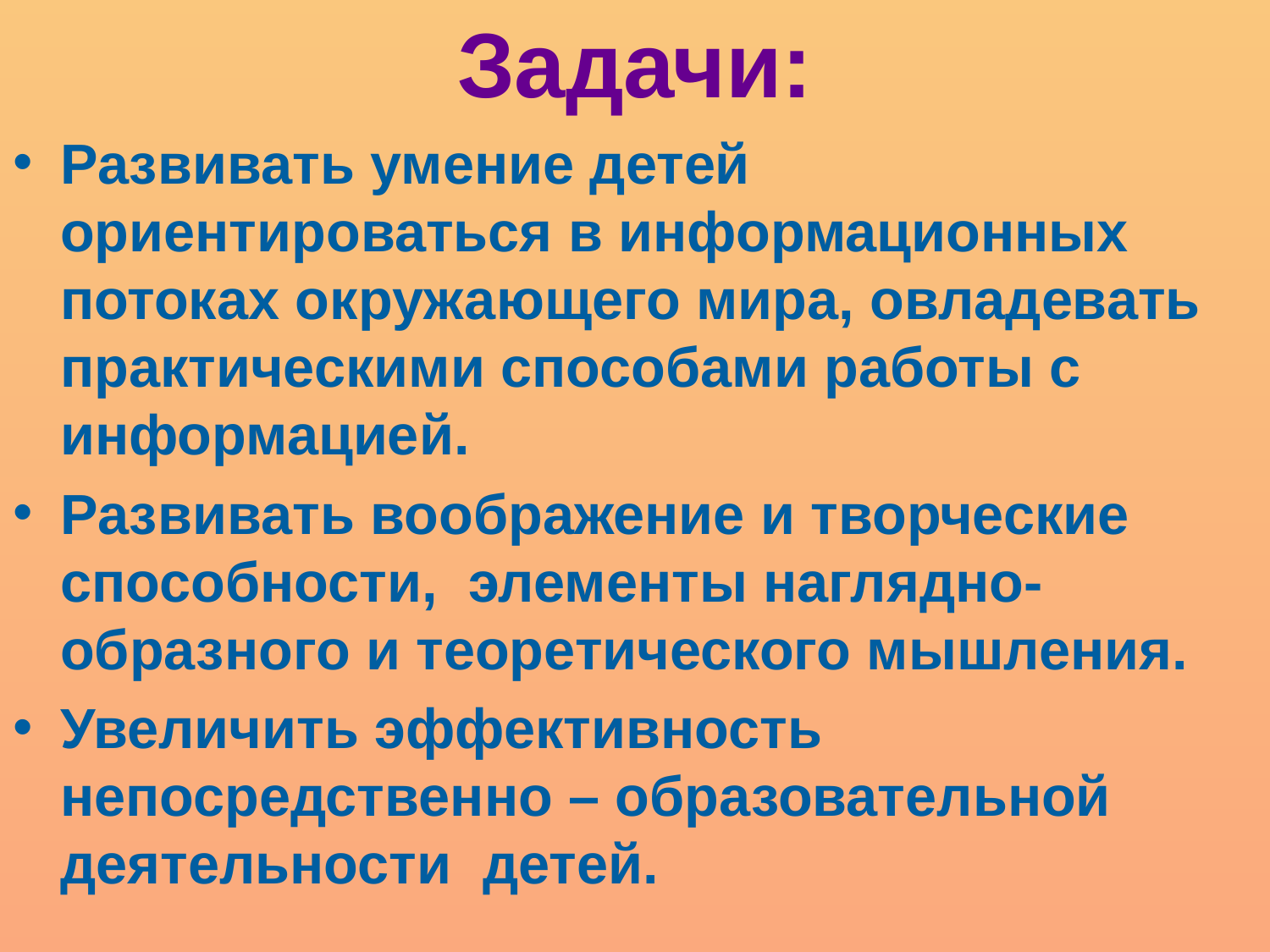

Задачи:
Развивать умение детей ориентироваться в информационных потоках окружающего мира, овладевать практическими способами работы с информацией.
Развивать воображение и творческие способности,  элементы наглядно-образного и теоретического мышления.
Увеличить эффективность непосредственно – образовательной деятельности  детей.